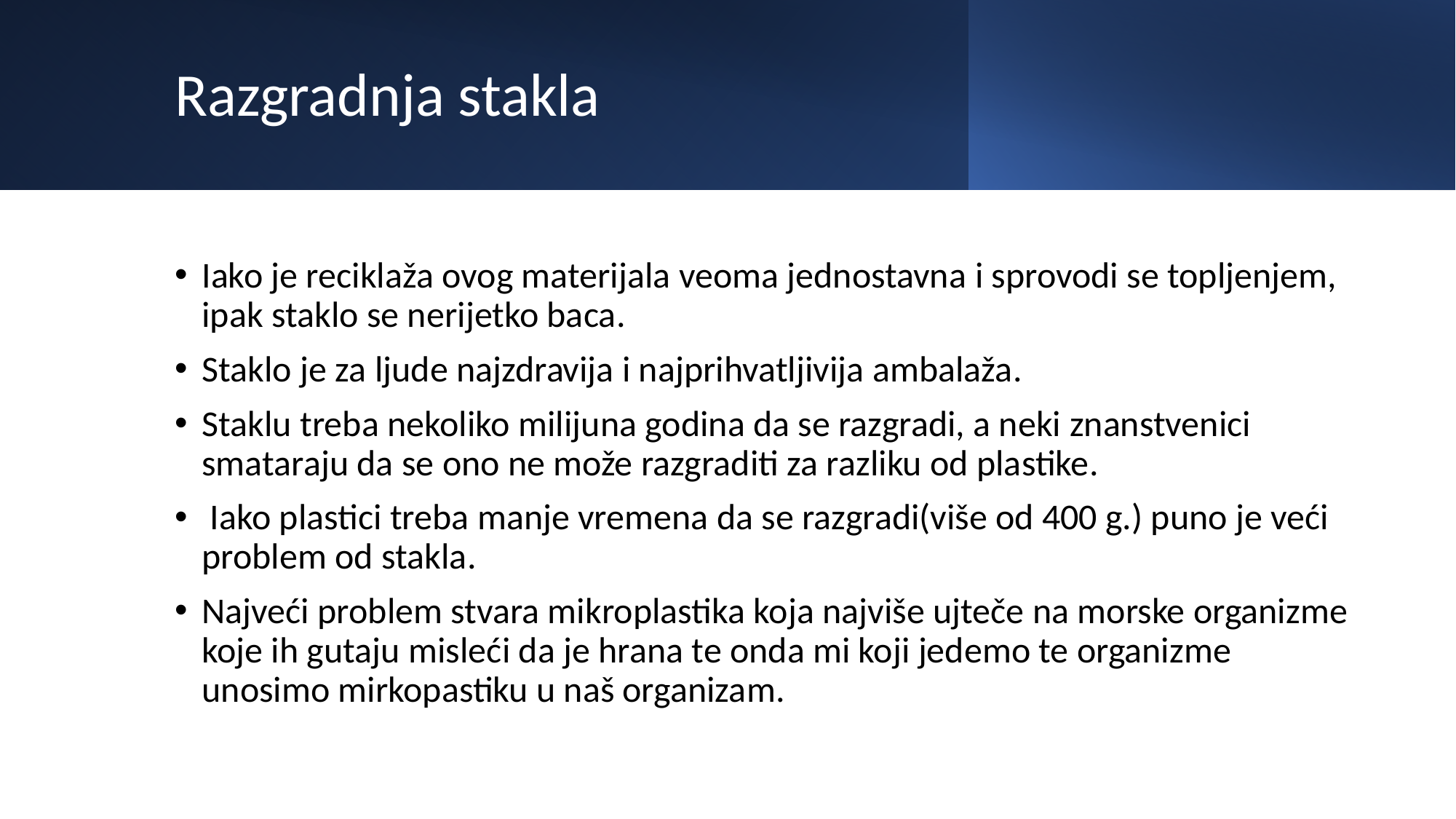

# Razgradnja stakla
Iako je reciklaža ovog materijala veoma jednostavna i sprovodi se topljenjem, ipak staklo se nerijetko baca.
Staklo je za ljude najzdravija i najprihvatljivija ambalaža.
Staklu treba nekoliko milijuna godina da se razgradi, a neki znanstvenici smataraju da se ono ne može razgraditi za razliku od plastike.
 Iako plastici treba manje vremena da se razgradi(više od 400 g.) puno je veći problem od stakla.
Najveći problem stvara mikroplastika koja najviše ujteče na morske organizme koje ih gutaju misleći da je hrana te onda mi koji jedemo te organizme unosimo mirkopastiku u naš organizam.